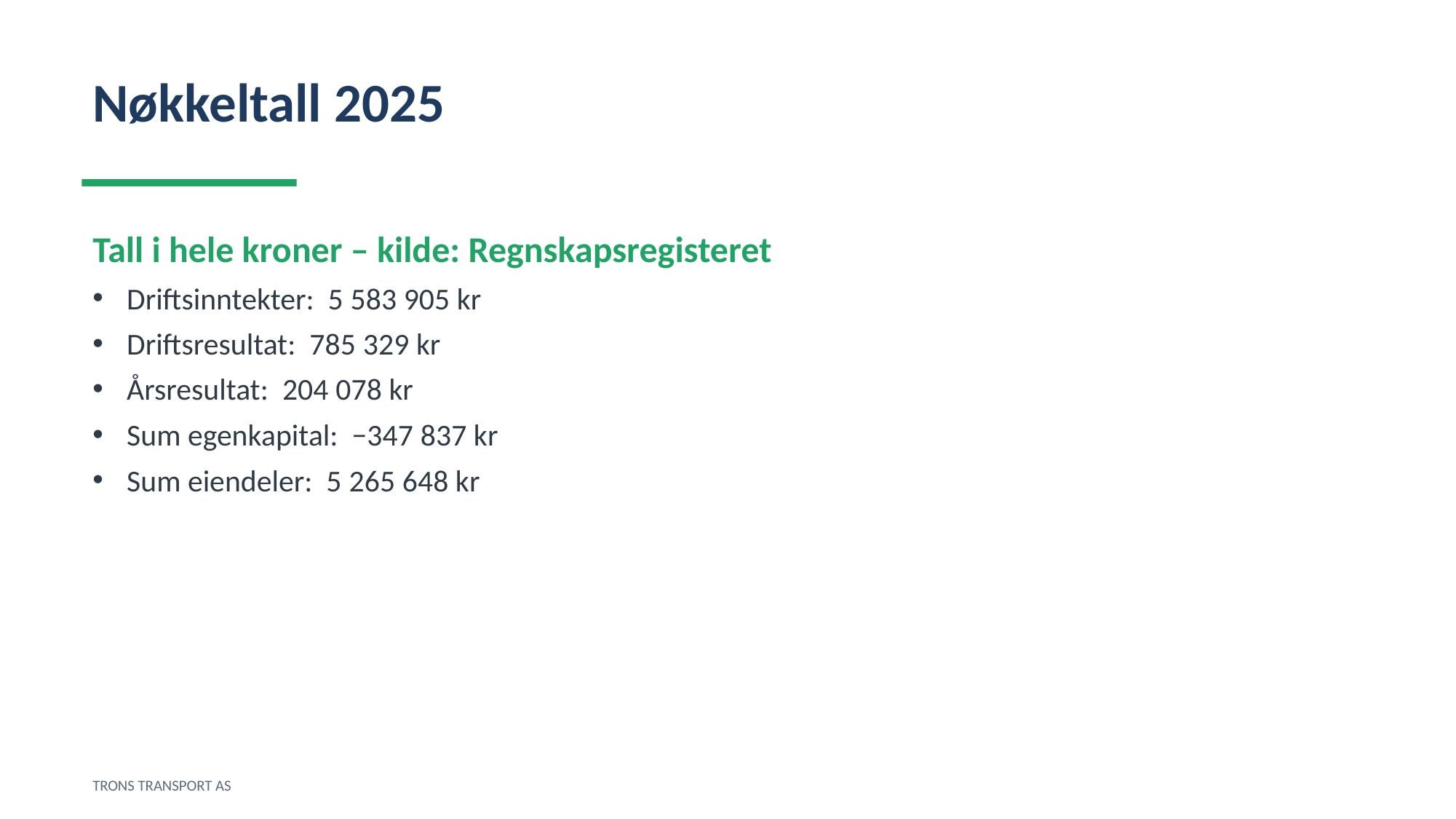

Nøkkeltall 2025

Tall i hele kroner – kilde: Regnskapsregisteret
Driftsinntekter:  5 583 905 kr
Driftsresultat:  785 329 kr
Årsresultat:  204 078 kr
Sum egenkapital:  −347 837 kr
Sum eiendeler:  5 265 648 kr
TRONS TRANSPORT AS